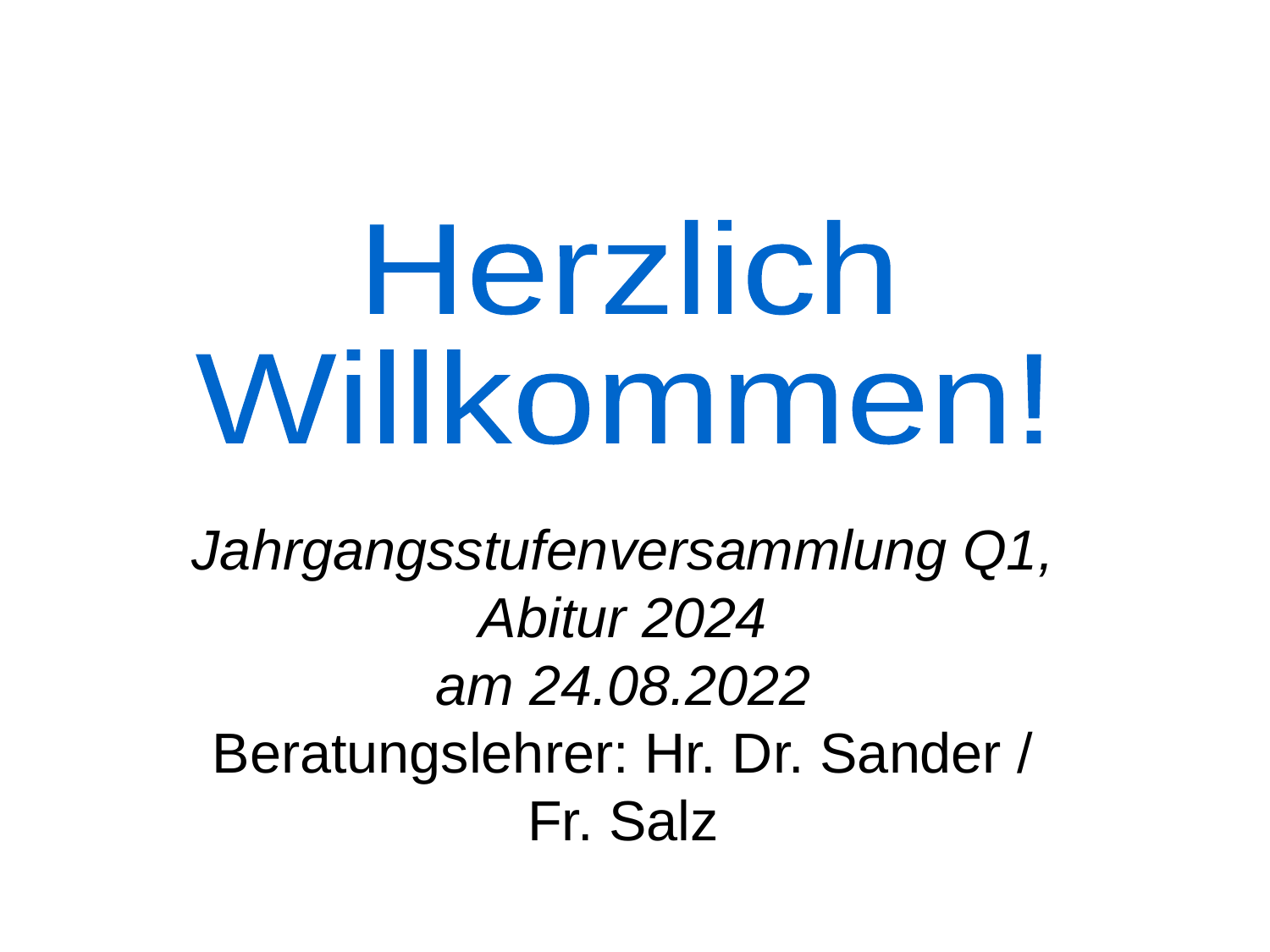

Herzlich
Willkommen!
Jahrgangsstufenversammlung Q1, Abitur 2024
am 24.08.2022
Beratungslehrer: Hr. Dr. Sander / Fr. Salz

Donnerstag, 25. August 22